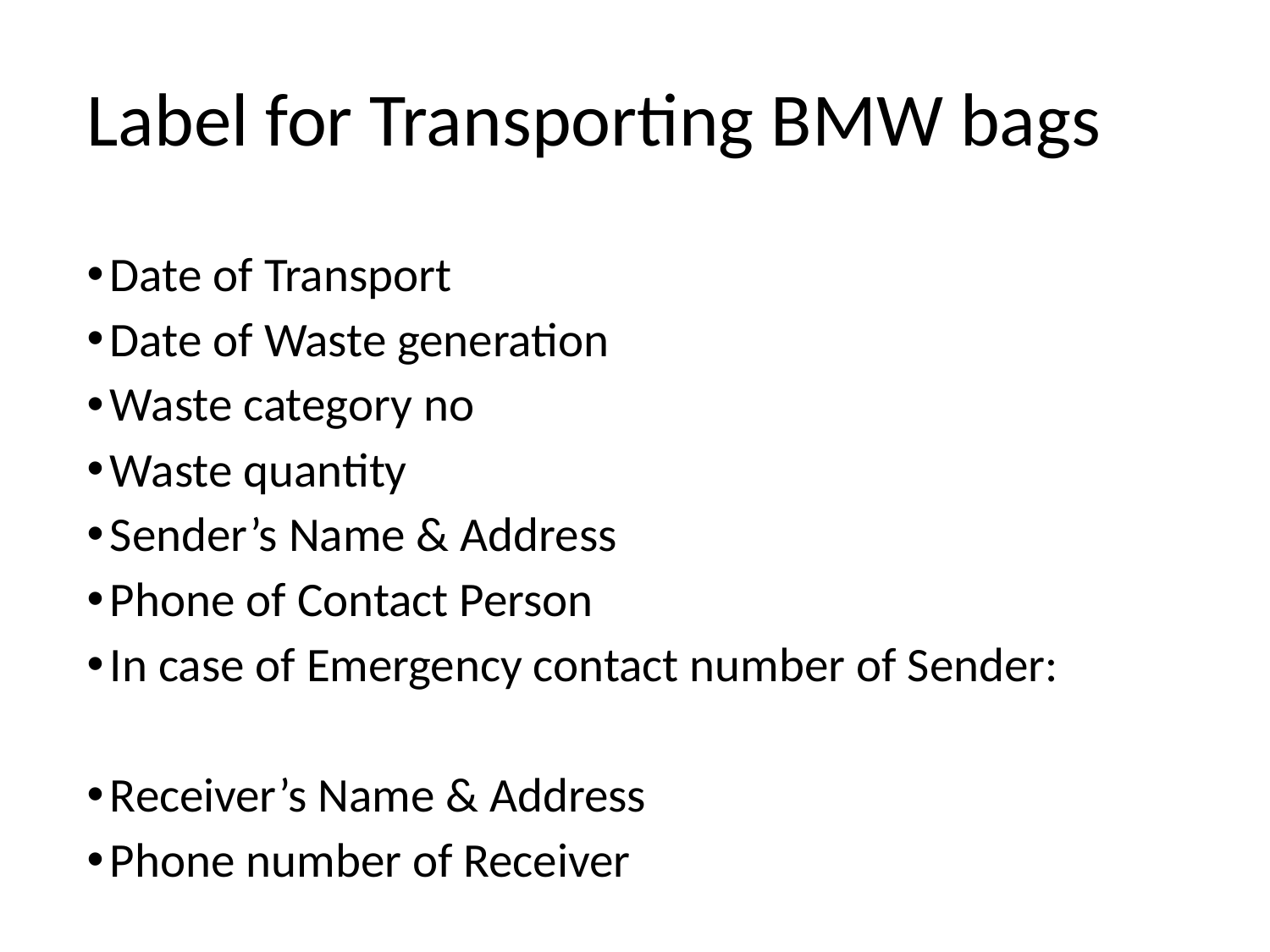

# Label for Transporting BMW bags
Date of Transport
Date of Waste generation
Waste category no
Waste quantity
Sender’s Name & Address
Phone of Contact Person
In case of Emergency contact number of Sender:

Receiver’s Name & Address
Phone number of Receiver